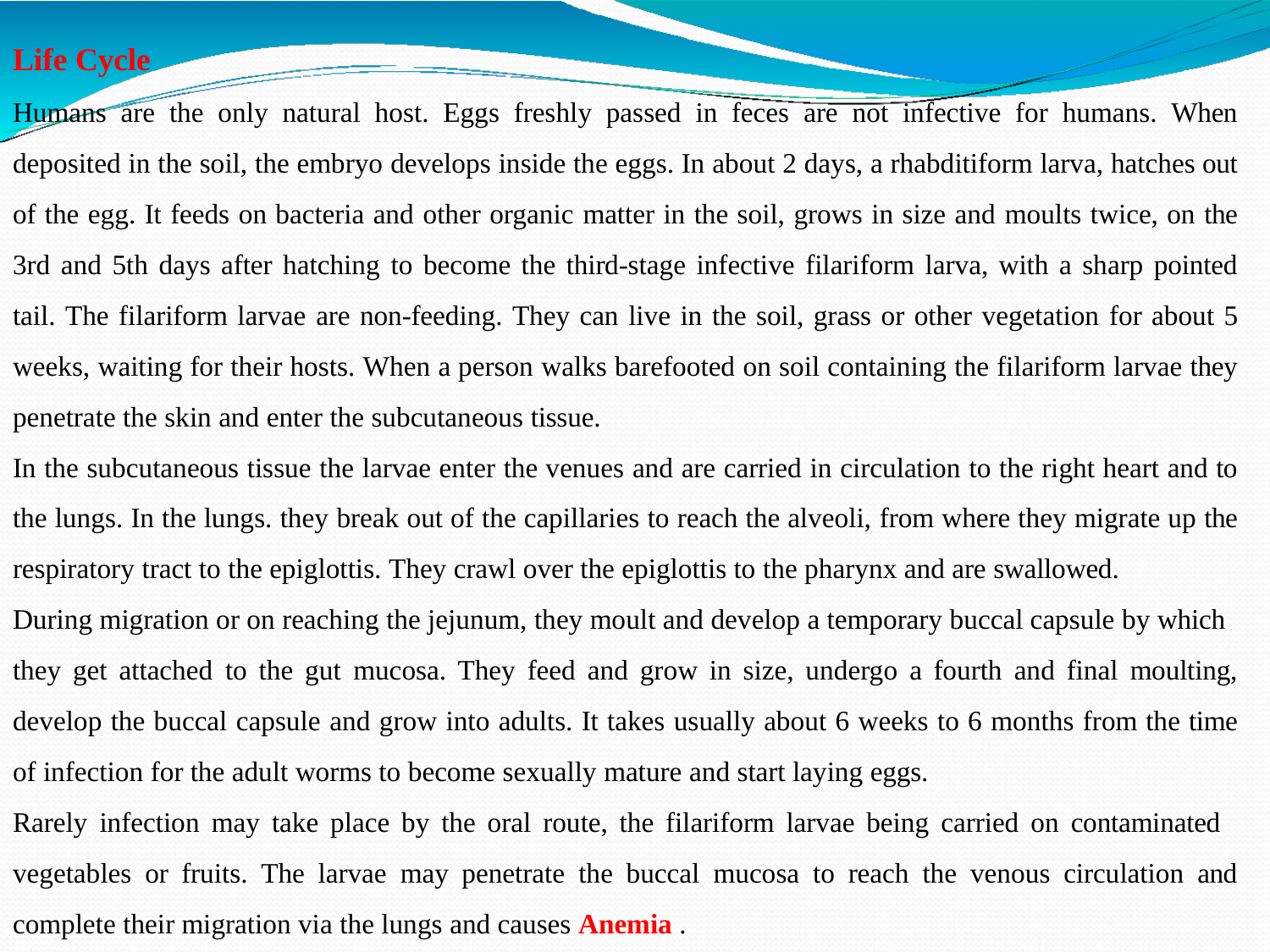

# Life Cycle
Humans are the only natural host. Eggs freshly passed in feces are not infective for humans. When deposited in the soil, the embryo develops inside the eggs. In about 2 days, a rhabditiform larva, hatches out of the egg. It feeds on bacteria and other organic matter in the soil, grows in size and moults twice, on the 3rd and 5th days after hatching to become the third-stage infective filariform larva, with a sharp pointed tail. The filariform larvae are non-feeding. They can live in the soil, grass or other vegetation for about 5 weeks, waiting for their hosts. When a person walks barefooted on soil containing the filariform larvae they penetrate the skin and enter the subcutaneous tissue.
In the subcutaneous tissue the larvae enter the venues and are carried in circulation to the right heart and to the lungs. In the lungs. they break out of the capillaries to reach the alveoli, from where they migrate up the respiratory tract to the epiglottis. They crawl over the epiglottis to the pharynx and are swallowed.
During migration or on reaching the jejunum, they moult and develop a temporary buccal capsule by which
they get attached to the gut mucosa. They feed and grow in size, undergo a fourth and final moulting, develop the buccal capsule and grow into adults. It takes usually about 6 weeks to 6 months from the time of infection for the adult worms to become sexually mature and start laying eggs.
Rarely infection may take place by the oral route, the filariform larvae being carried on contaminated
vegetables or fruits. The larvae may penetrate the buccal mucosa to reach the venous circulation and complete their migration via the lungs and causes Anemia .